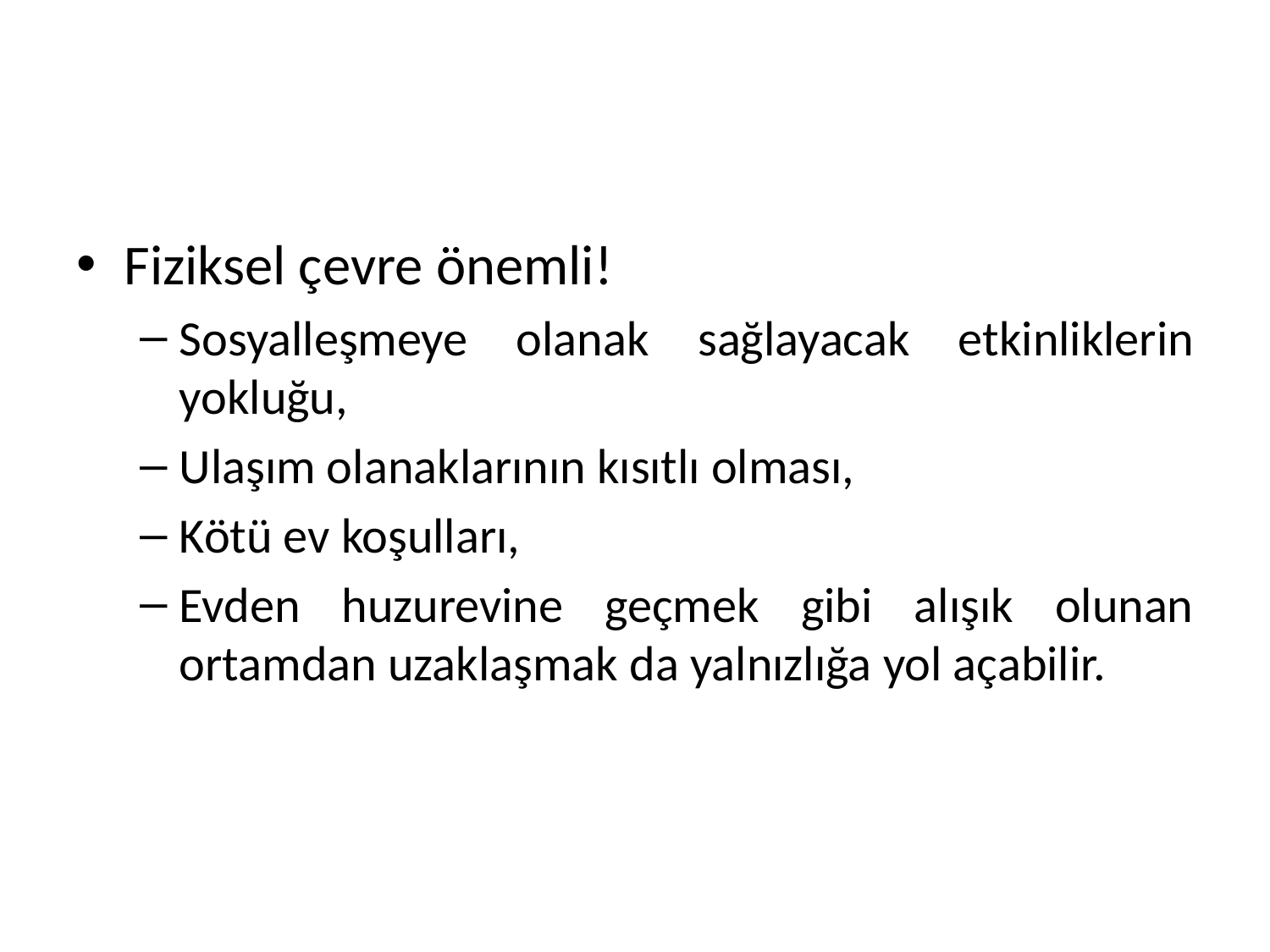

#
Fiziksel çevre önemli!
Sosyalleşmeye olanak sağlayacak etkinliklerin yokluğu,
Ulaşım olanaklarının kısıtlı olması,
Kötü ev koşulları,
Evden huzurevine geçmek gibi alışık olunan ortamdan uzaklaşmak da yalnızlığa yol açabilir.